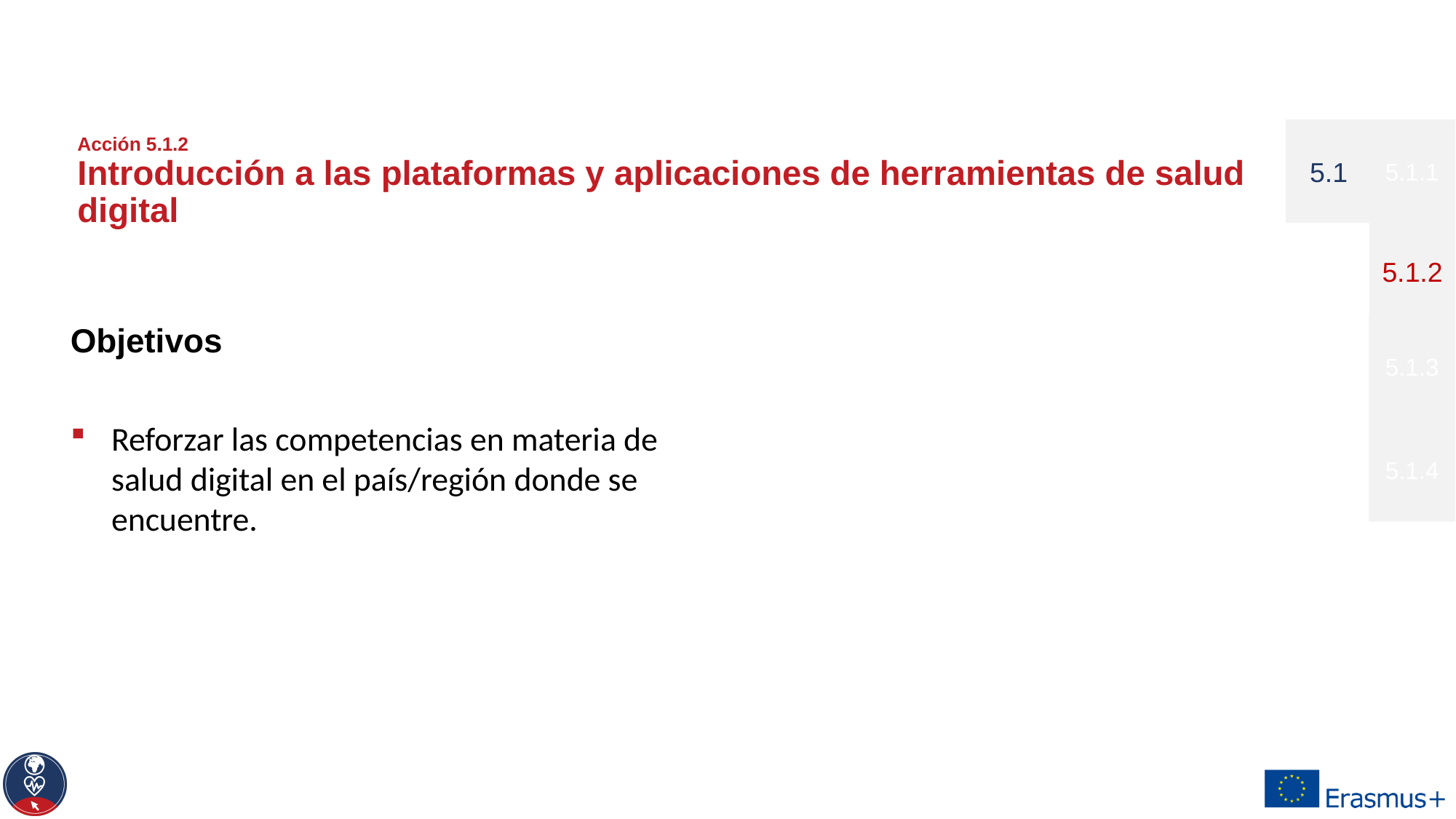

Objetivos

Reforzar las competencias en materia de salud digital en el país/región donde se encuentre.

5.1
5.1.1
# Acción 5.1.2 Introducción a las plataformas y aplicaciones de herramientas de salud digital
5.1.2
5.1.3
5.1.4